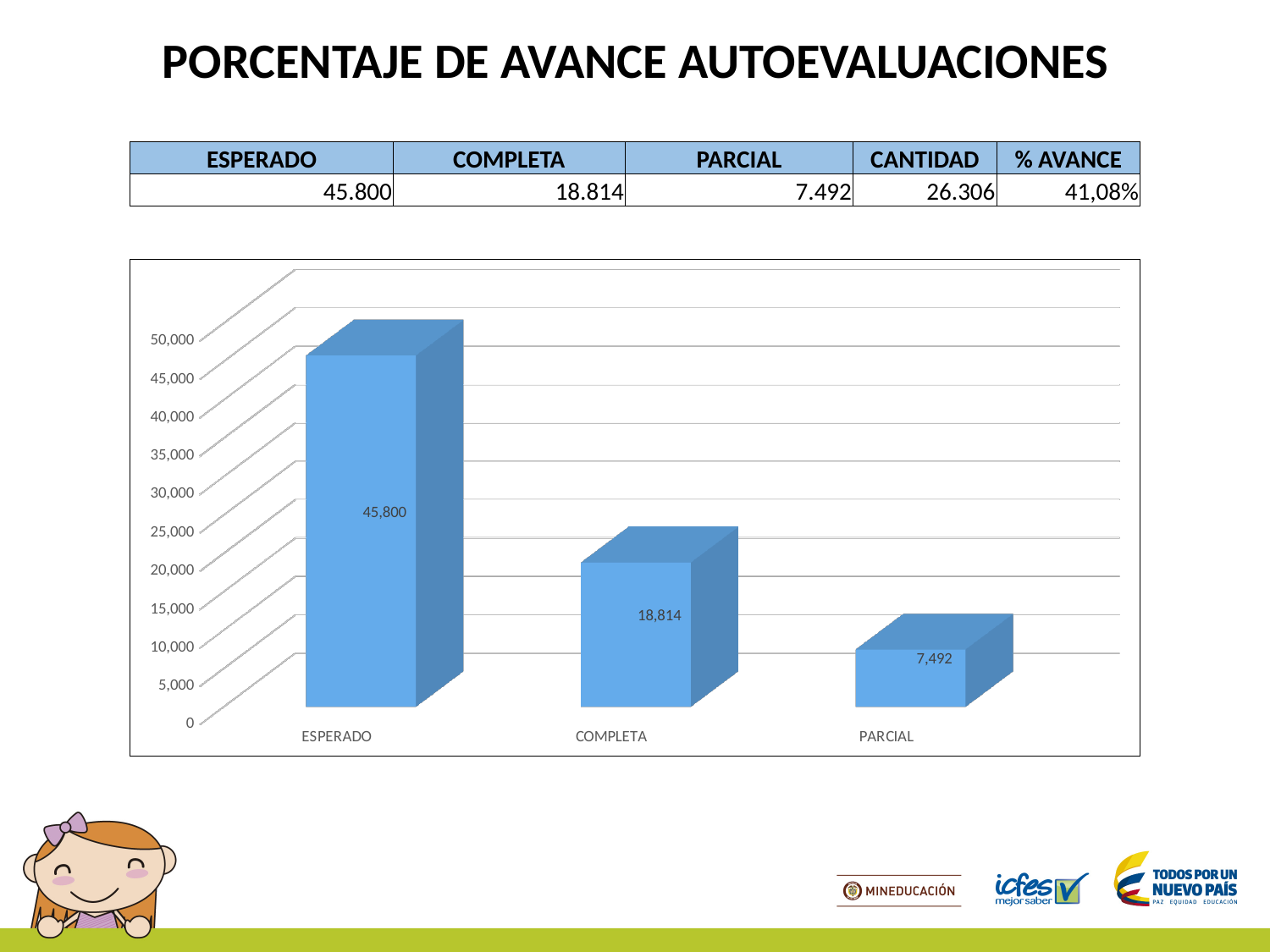

PORCENTAJE DE AVANCE AUTOEVALUACIONES
| ESPERADO | COMPLETA | PARCIAL | CANTIDAD | % AVANCE |
| --- | --- | --- | --- | --- |
| 45.800 | 18.814 | 7.492 | 26.306 | 41,08% |

[unsupported chart]